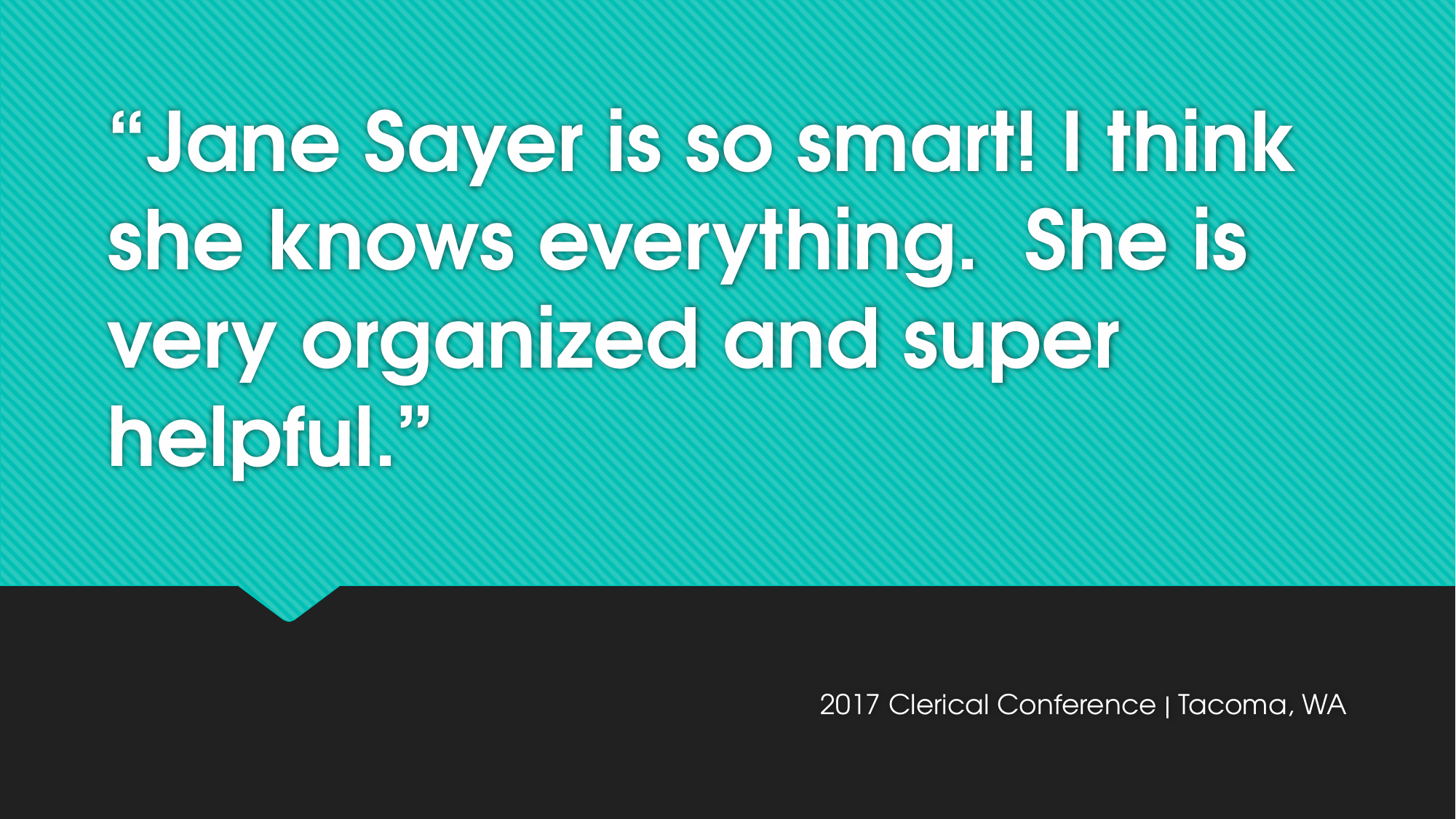

# “Jane Sayer is so smart! I think she knows everything.  She is very organized and super helpful.”
2017 Clerical Conference | Tacoma, WA